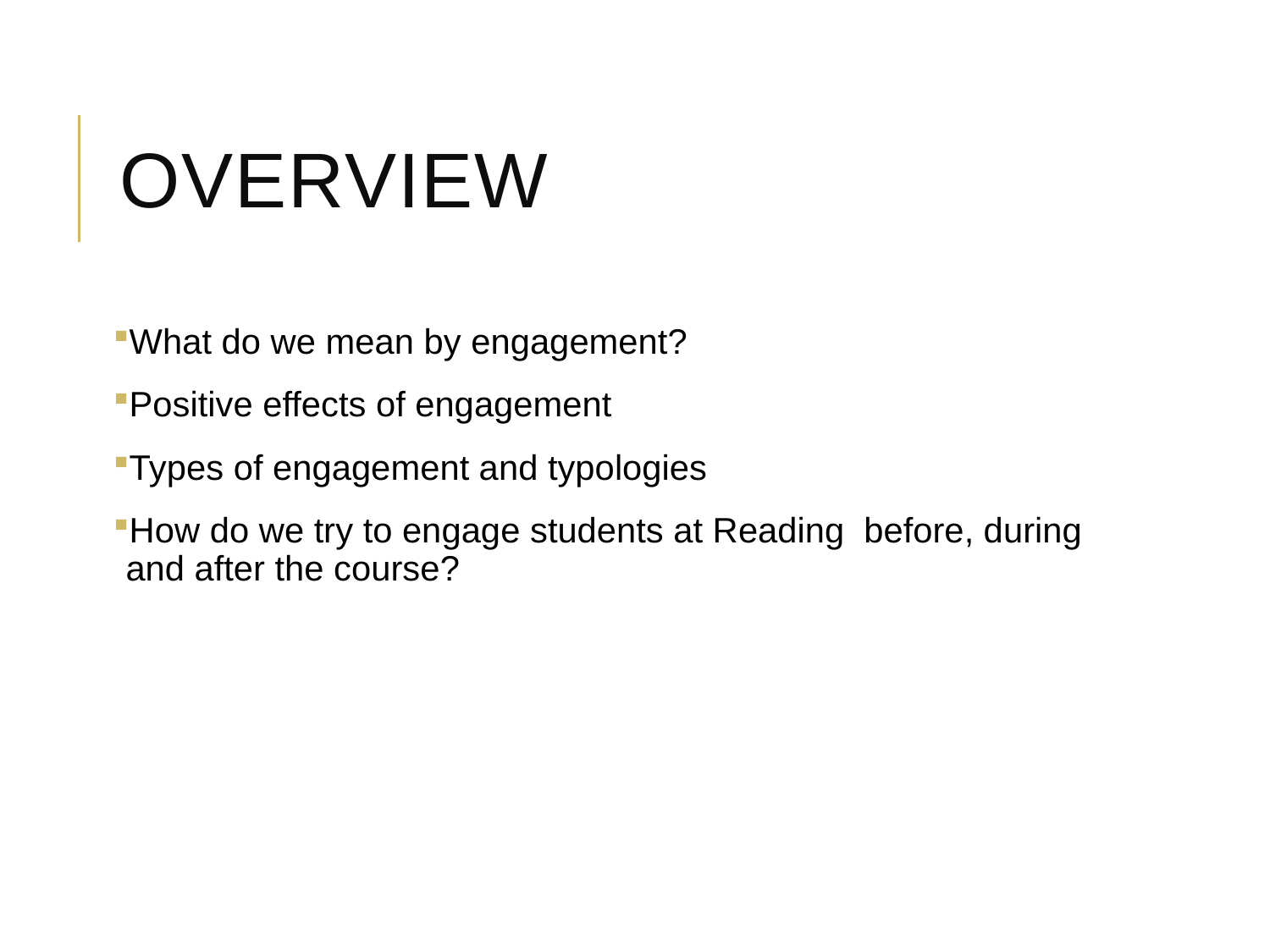

# Overview
What do we mean by engagement?
Positive effects of engagement
Types of engagement and typologies
How do we try to engage students at Reading  before, during and after the course?